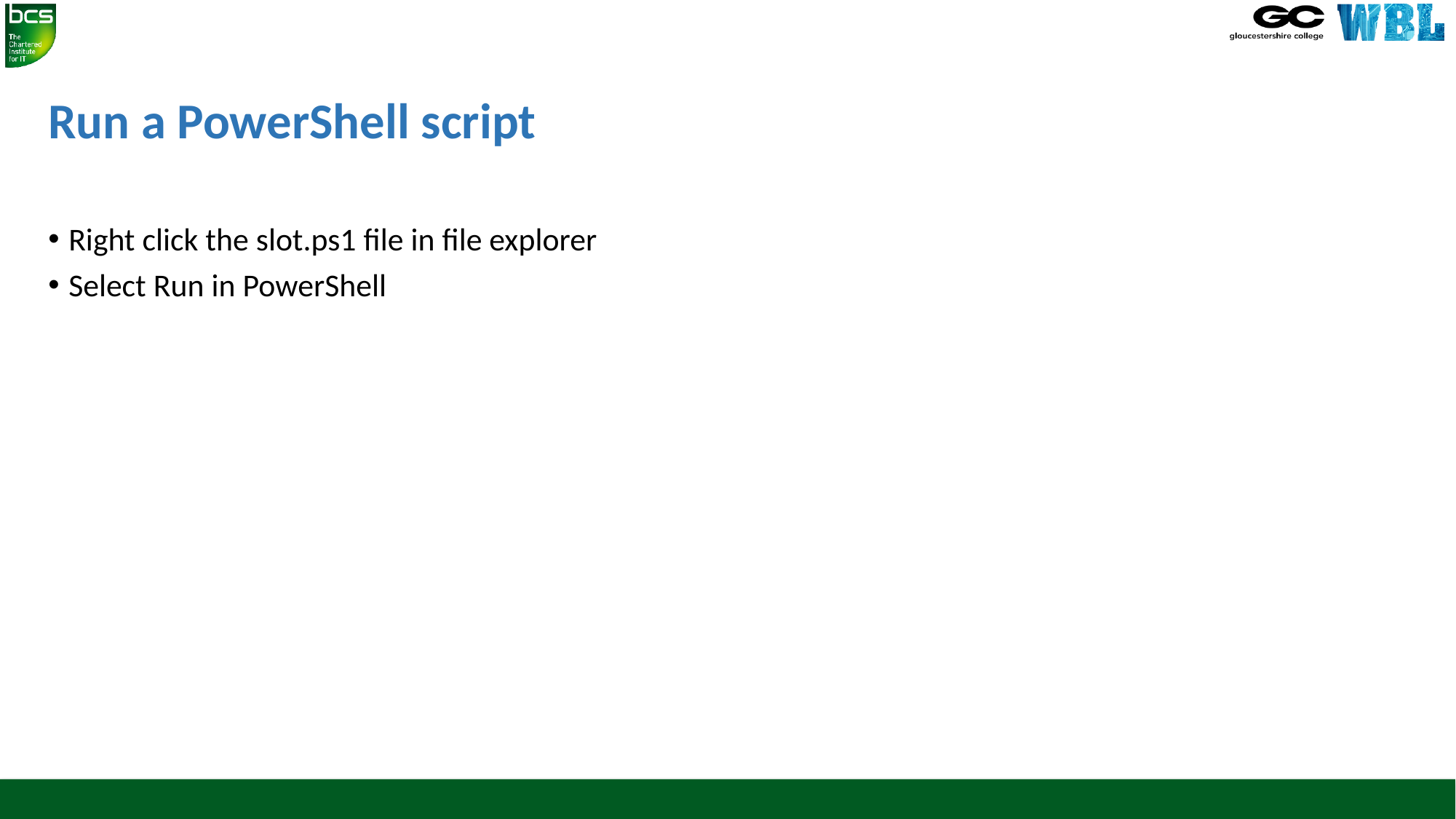

# Run a PowerShell script
Right click the slot.ps1 file in file explorer
Select Run in PowerShell